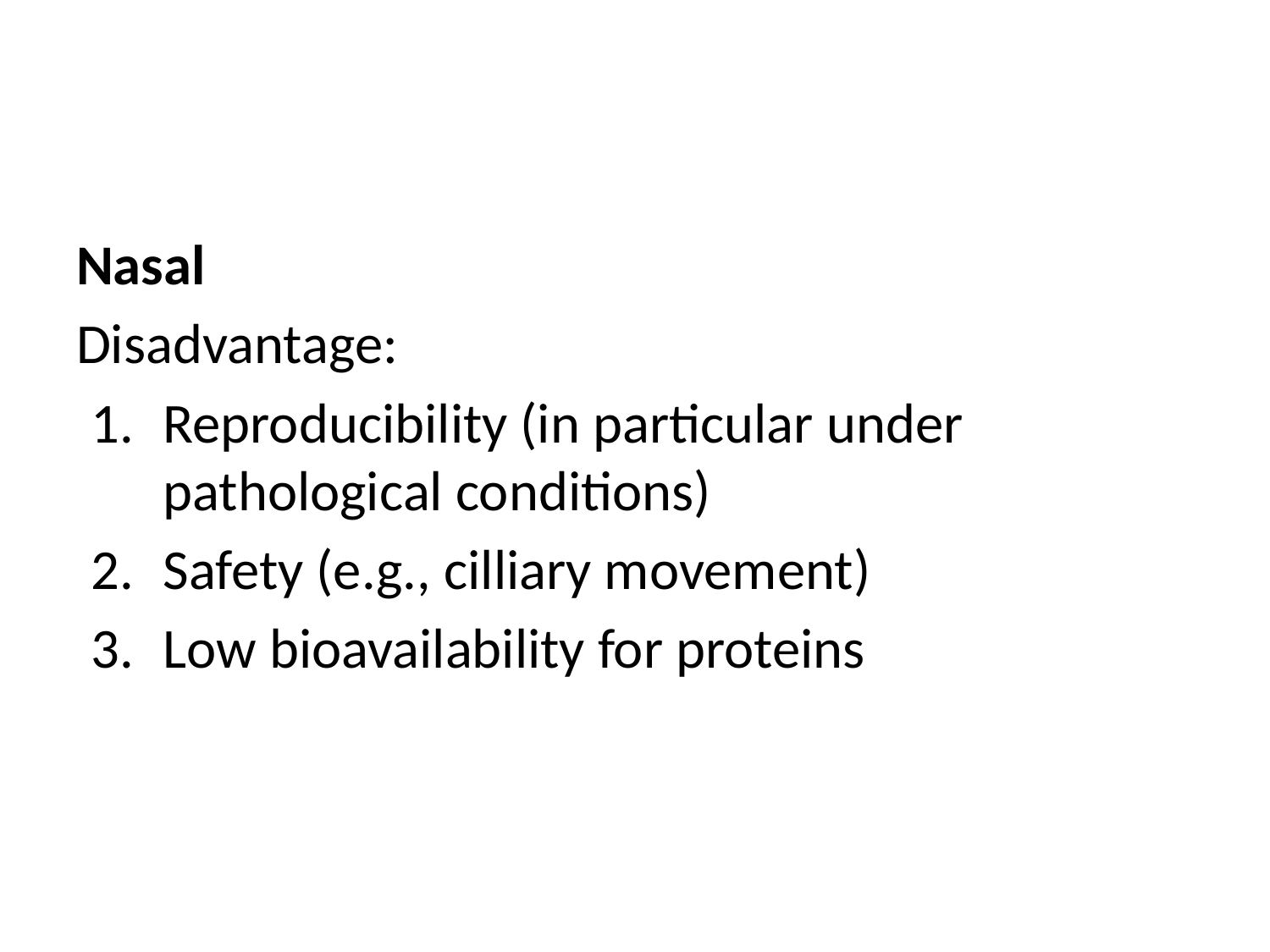

#
Nasal
Disadvantage:
Reproducibility (in particular under pathological conditions)
Safety (e.g., cilliary movement)
Low bioavailability for proteins